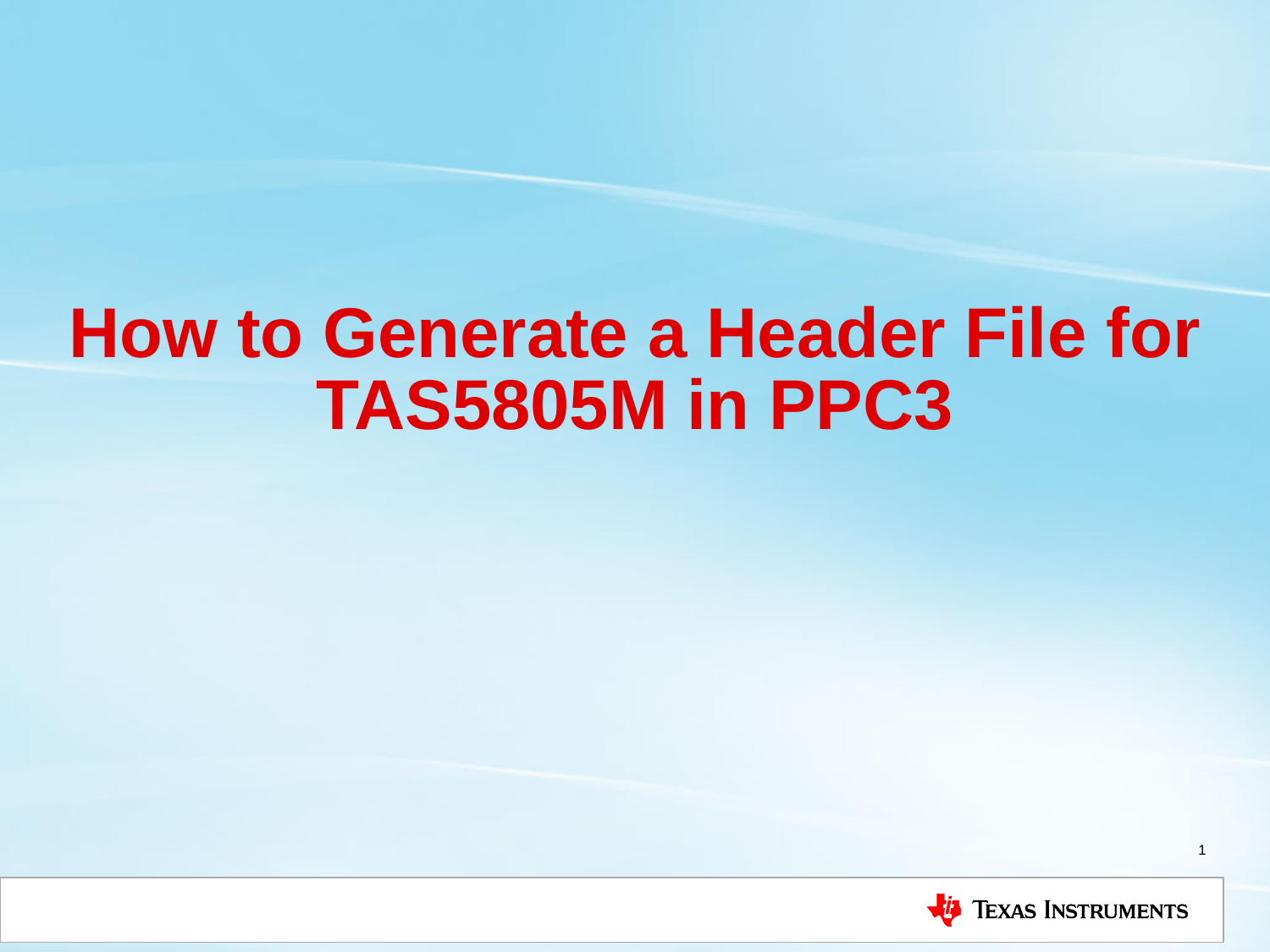

# How to Generate a Header File for TAS5805M in PPC3
1